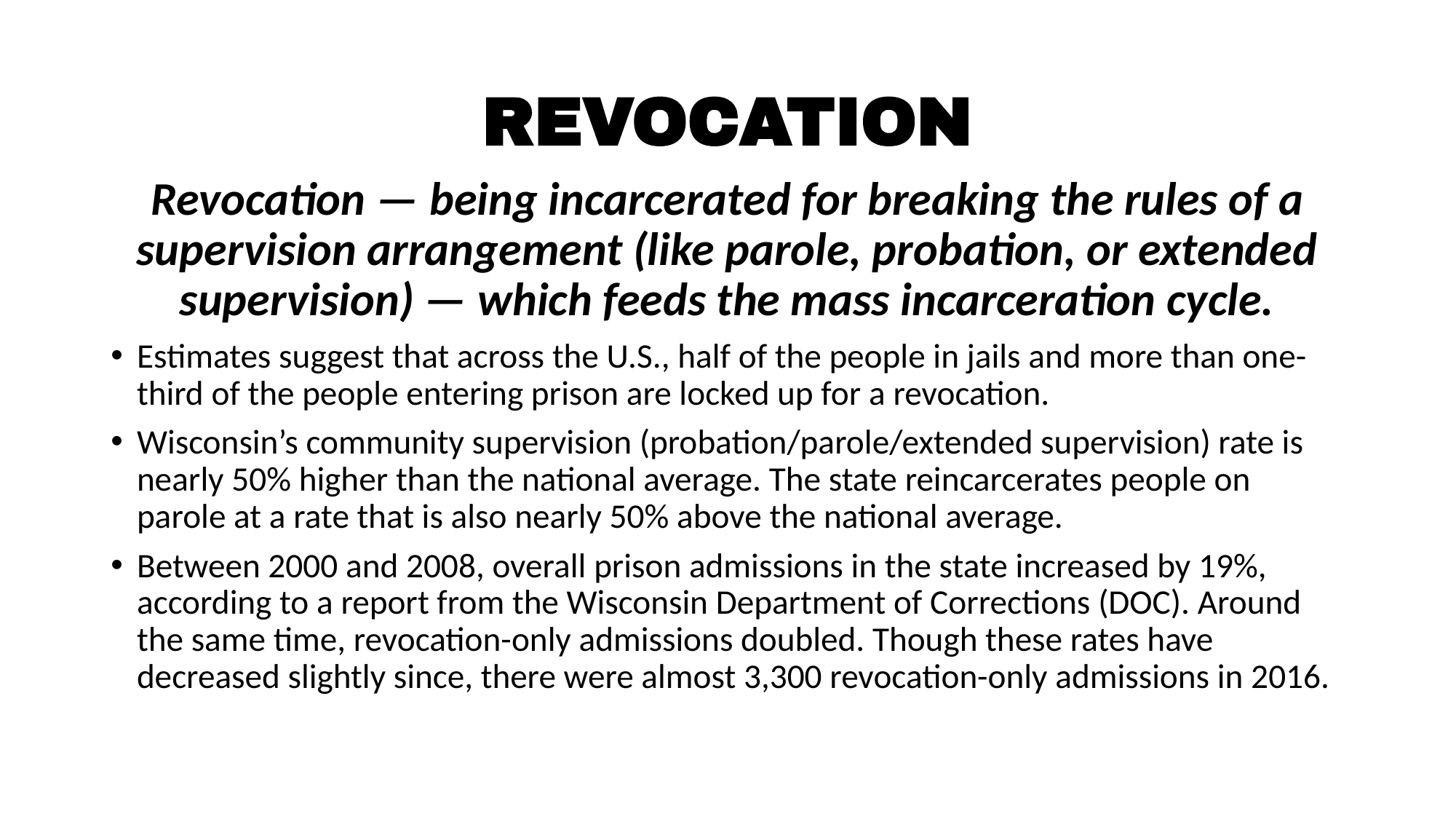

# REVOCATION
Revocation — being incarcerated for breaking the rules of a supervision arrangement (like parole, probation, or extended supervision) — which feeds the mass incarceration cycle.
Estimates suggest that across the U.S., half of the people in jails and more than one-third of the people entering prison are locked up for a revocation.
Wisconsin’s community supervision (probation/parole/extended supervision) rate is nearly 50% higher than the national average. The state reincarcerates people on parole at a rate that is also nearly 50% above the national average.
Between 2000 and 2008, overall prison admissions in the state increased by 19%, according to a report from the Wisconsin Department of Corrections (DOC). Around the same time, revocation-only admissions doubled. Though these rates have decreased slightly since, there were almost 3,300 revocation-only admissions in 2016.